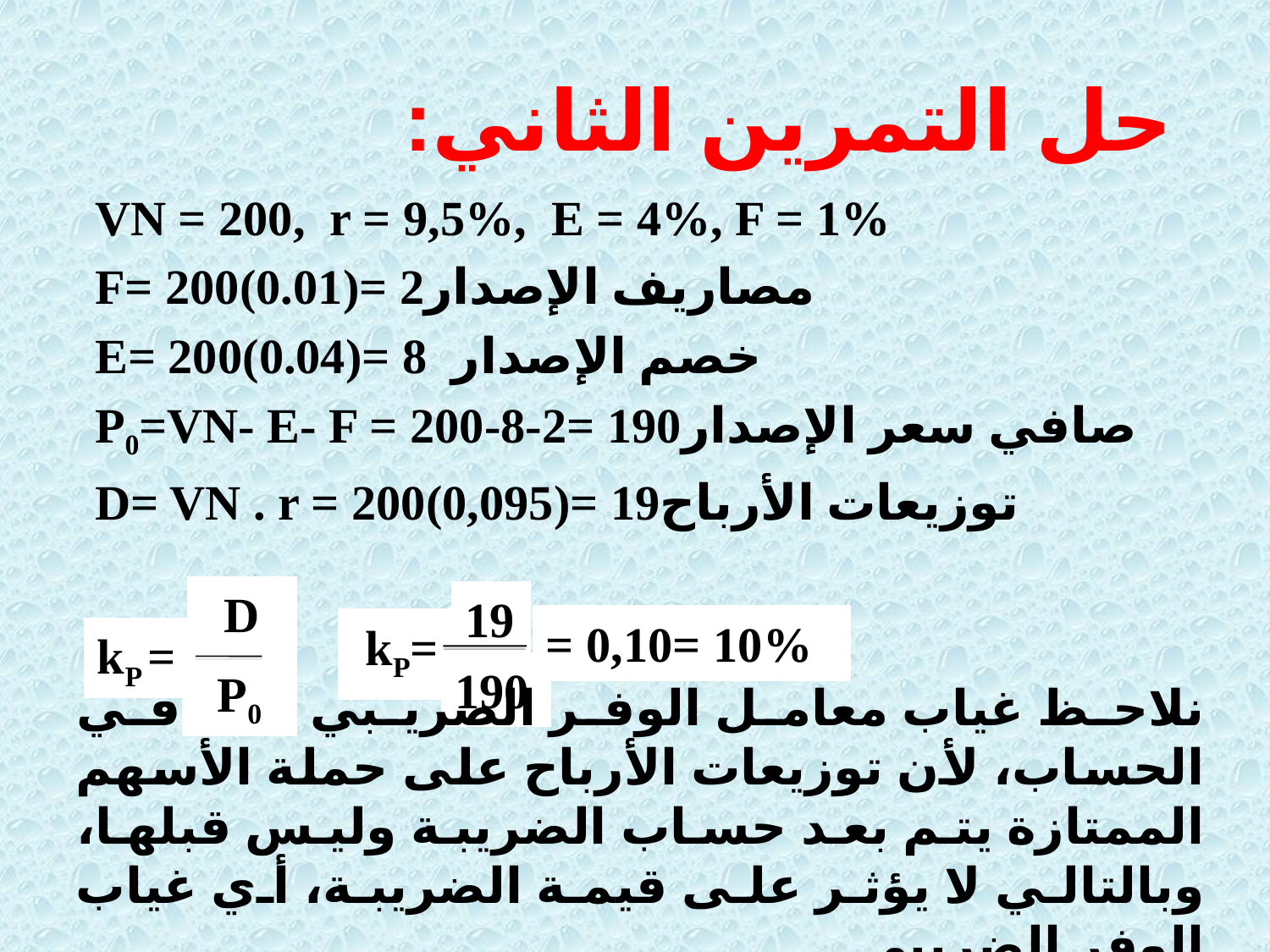

# حل التمرين الثاني:
VN = 200,  r = 9,5%,  E = 4%, F = 1%
F= 200(0.01)= 2مصاريف الإصدار
E= 200(0.04)= 8  خصم الإصدار
P0=VN- E- F = 200-8-2= 190صافي سعر الإصدار
D= VN . r = 200(0,095)= 19توزيعات الأرباح
D
kP =
P0

19
= 0,10= 10%
kP=

190
نلاحظ غياب معامل الوفر الضريبي (1- T) في الحساب، لأن توزيعات الأرباح على حملة الأسهم الممتازة يتم بعد حساب الضريبة وليس قبلها، وبالتالي لا يؤثر على قيمة الضريبة، أي غياب الوفر الضريبي.